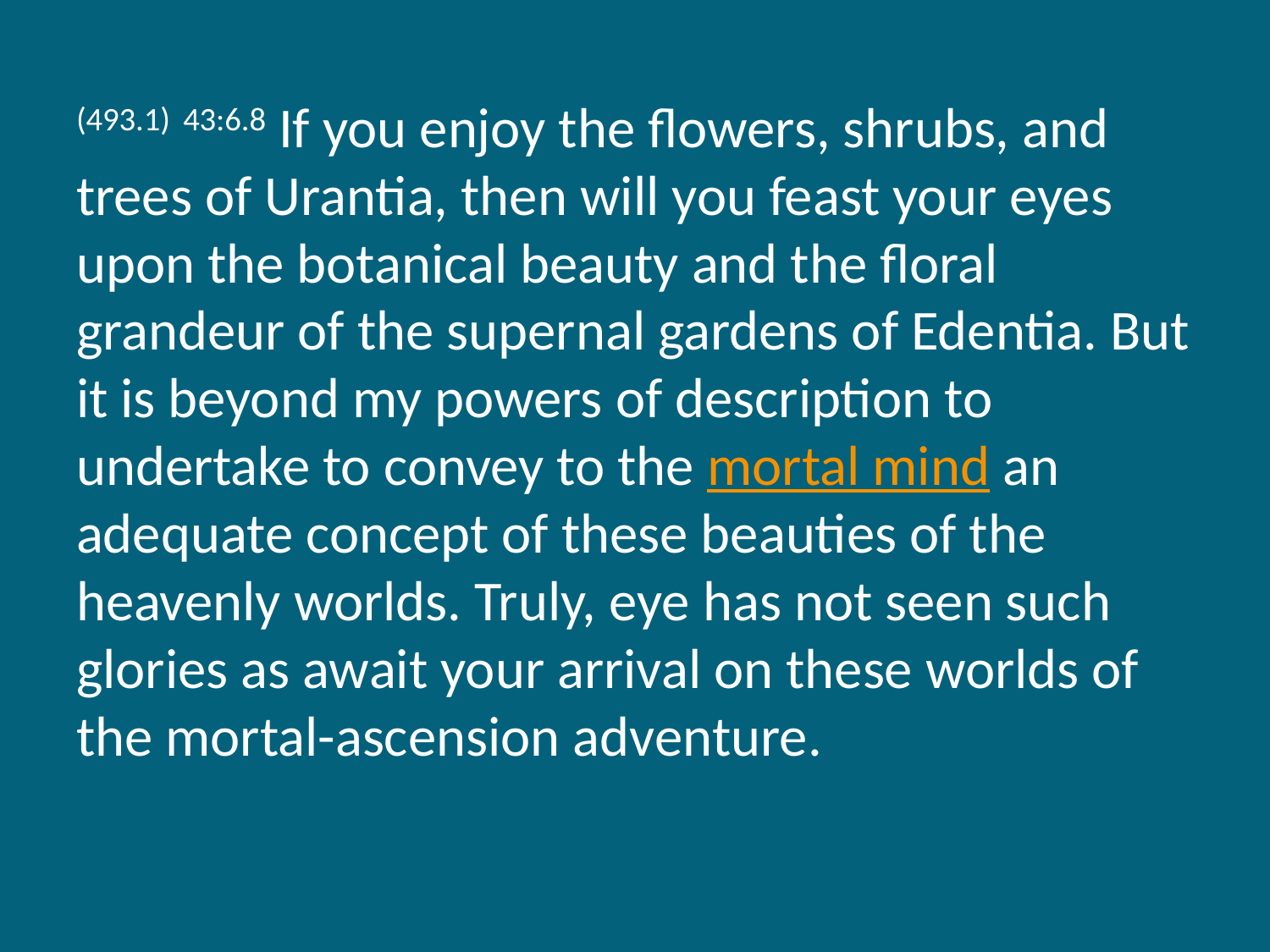

(493.1) 43:6.8 If you enjoy the flowers, shrubs, and trees of Urantia, then will you feast your eyes upon the botanical beauty and the floral grandeur of the supernal gardens of Edentia. But it is beyond my powers of description to undertake to convey to the mortal mind an adequate concept of these beauties of the heavenly worlds. Truly, eye has not seen such glories as await your arrival on these worlds of the mortal-ascension adventure.